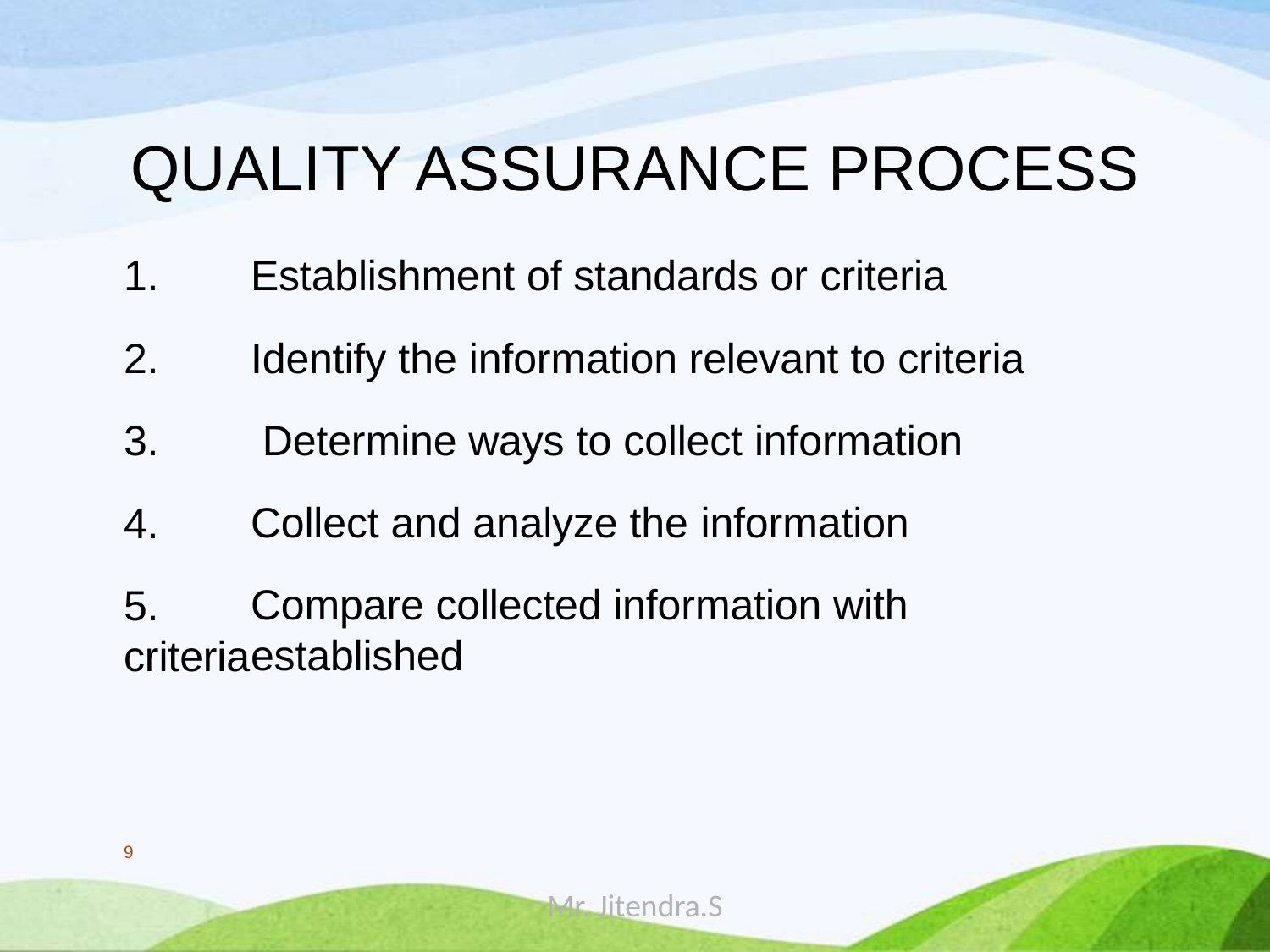

# QUALITY ASSURANCE PROCESS
1.
2.
3.
4.
5.
criteria
Establishment of standards or criteria
Identify the information relevant to criteria  Determine ways to collect information  Collect and analyze the information
Compare collected information with established
9
Mr. Jitendra.S